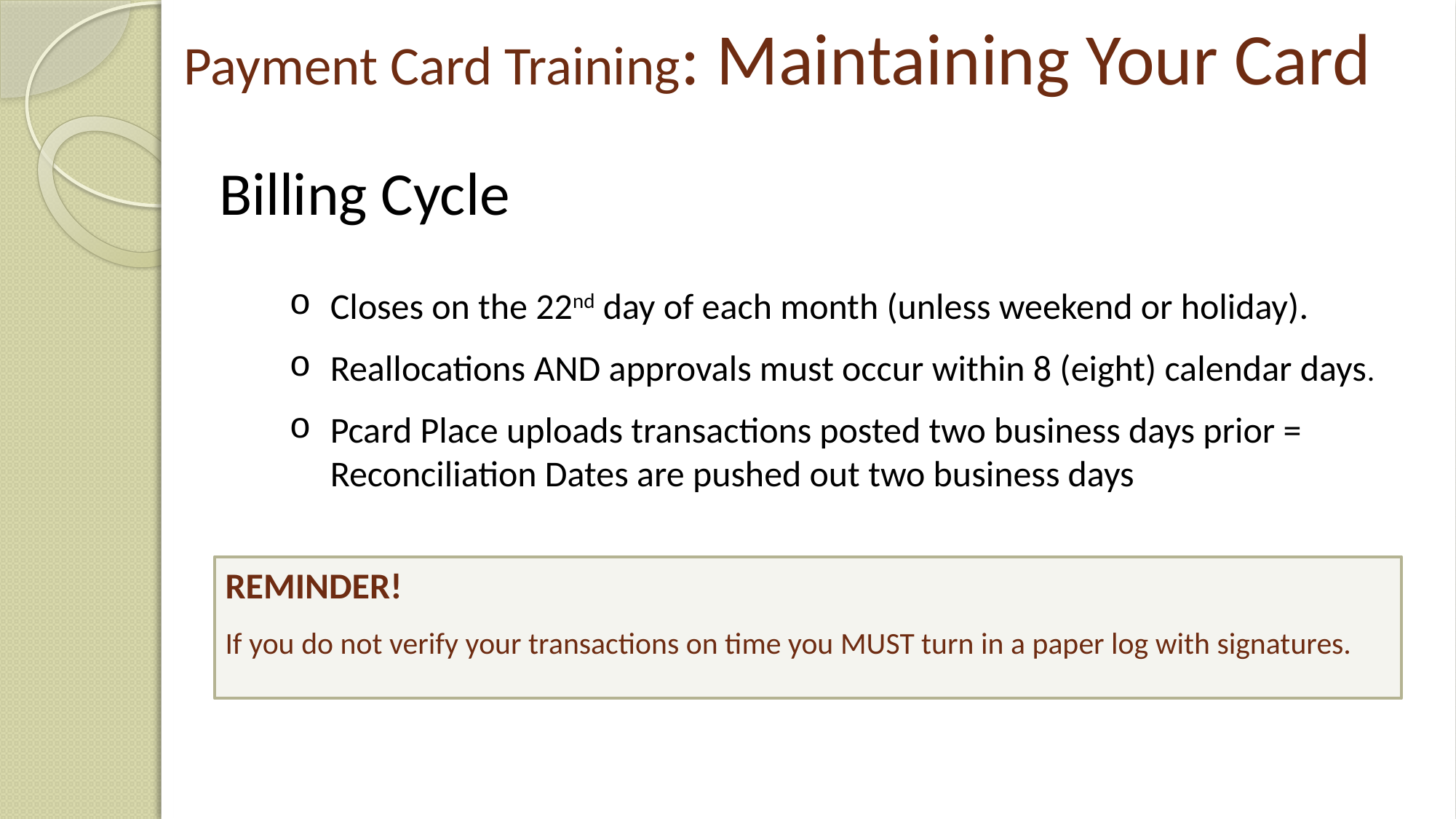

# Payment Card Training: Maintaining Your Card
Billing Cycle
Closes on the 22nd day of each month (unless weekend or holiday).
Reallocations AND approvals must occur within 8 (eight) calendar days.
Pcard Place uploads transactions posted two business days prior = Reconciliation Dates are pushed out two business days
REMINDER!
If you do not verify your transactions on time you MUST turn in a paper log with signatures.